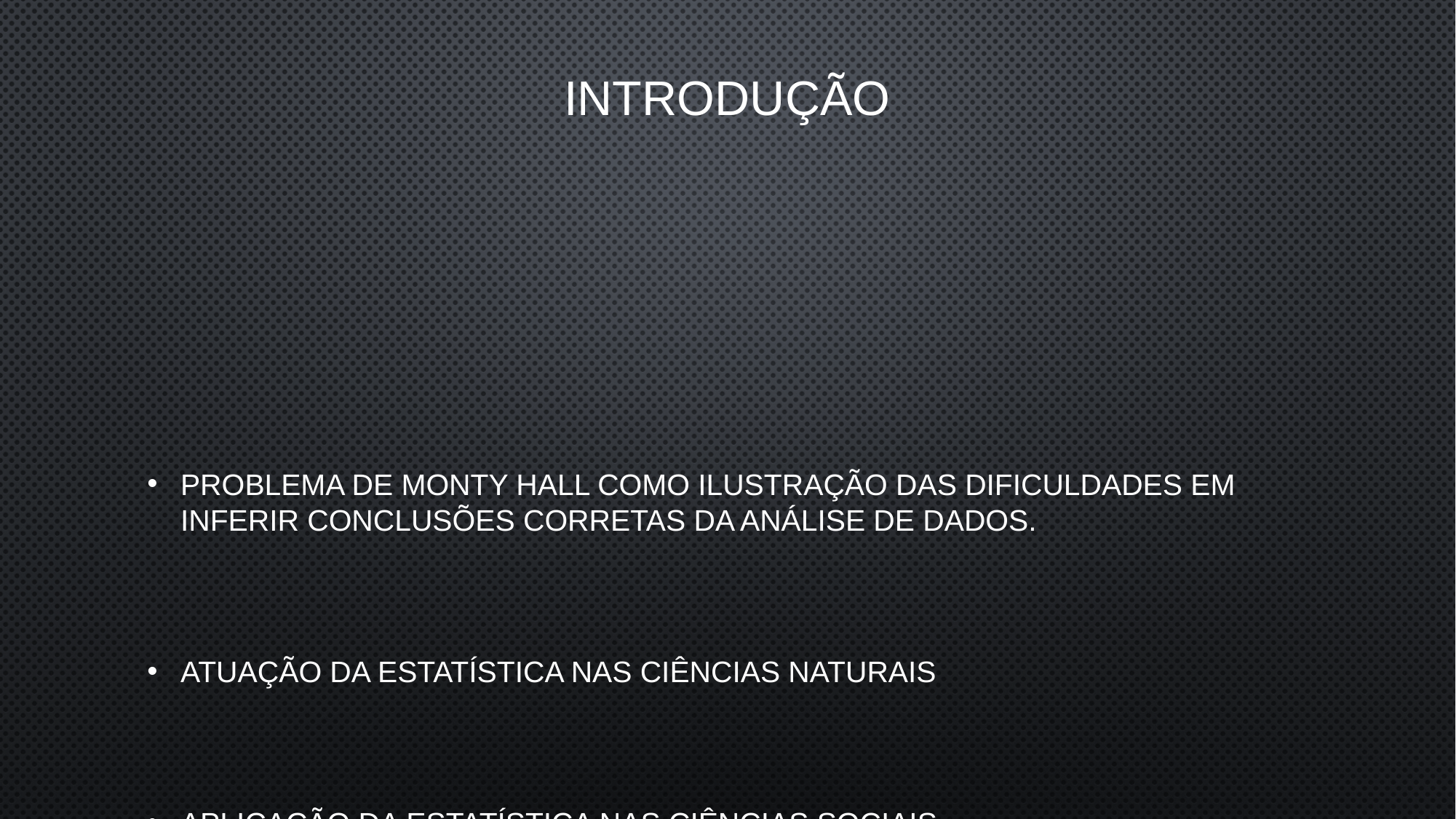

# iNTRODUÇÃO

Problema de monty hall como ilustração das dificuldades em inferir conclusões corretas da análise de dados.

Atuação da estatística nas ciências naturais

Aplicação da estatística nas ciências sociais